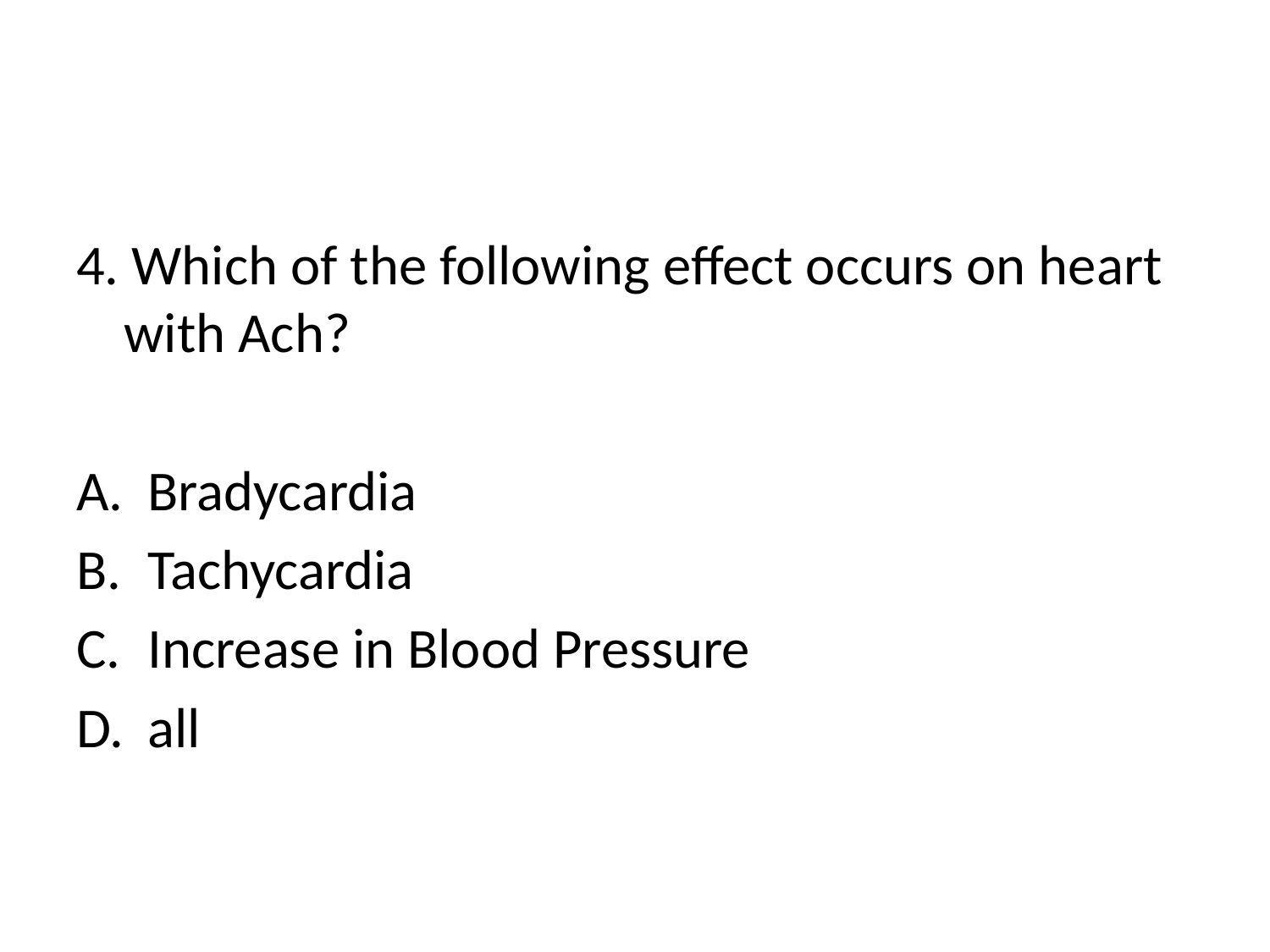

#
4. Which of the following effect occurs on heart with Ach?

Bradycardia
Tachycardia
Increase in Blood Pressure
all